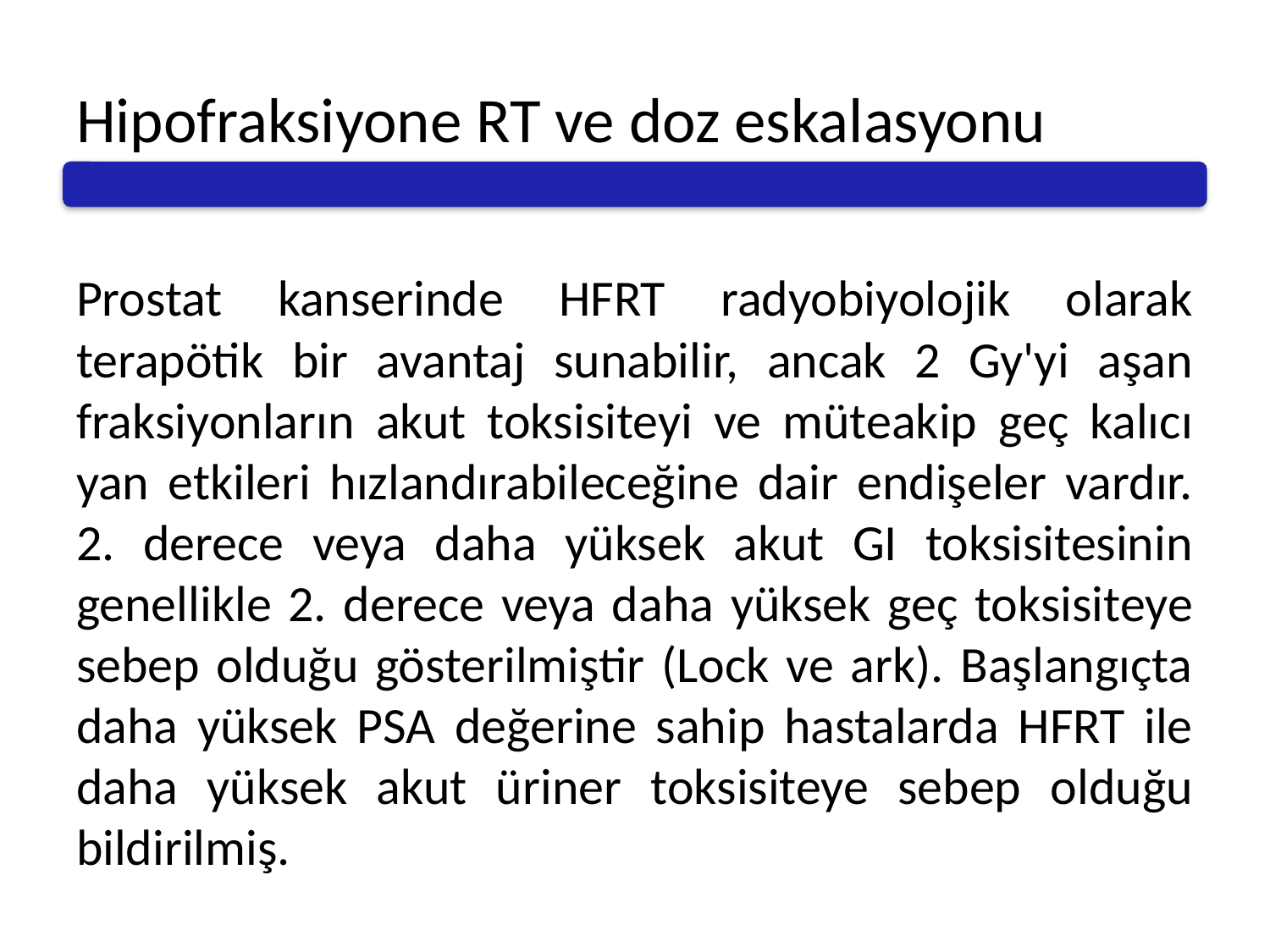

# Hipofraksiyone RT ve doz eskalasyonu

Prostat kanserinde HFRT radyobiyolojik olarak terapötik bir avantaj sunabilir, ancak 2 Gy'yi aşan fraksiyonların akut toksisiteyi ve müteakip geç kalıcı yan etkileri hızlandırabileceğine dair endişeler vardır. 2. derece veya daha yüksek akut GI toksisitesinin genellikle 2. derece veya daha yüksek geç toksisiteye sebep olduğu gösterilmiştir (Lock ve ark). Başlangıçta daha yüksek PSA değerine sahip hastalarda HFRT ile daha yüksek akut üriner toksisiteye sebep olduğu bildirilmiş.